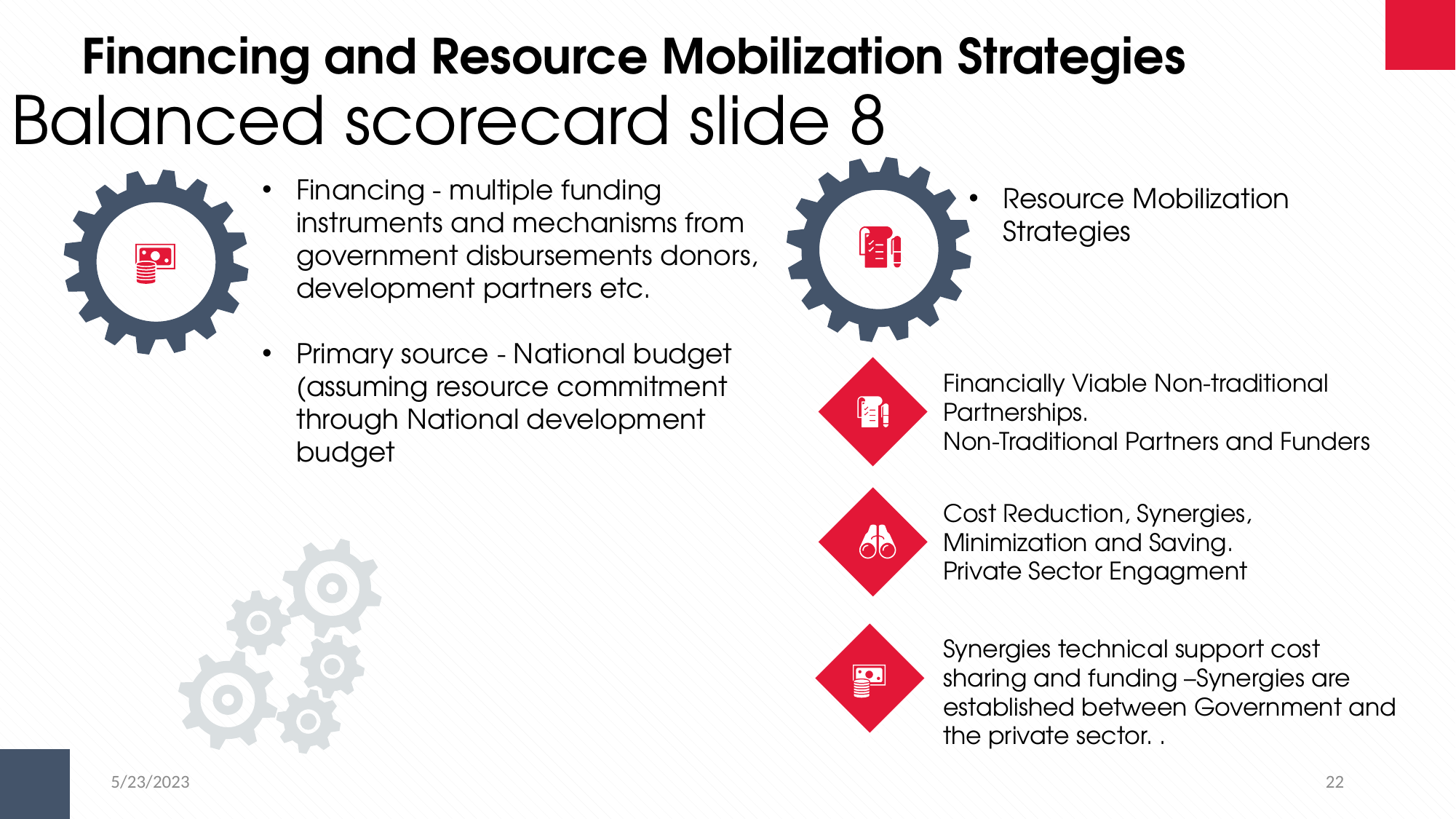

Financing and Resource Mobilization Strategies
Balanced scorecard slide 8

Financing - multiple funding instruments and mechanisms from government disbursements donors, development partners etc.

Primary source - National budget (assuming resource commitment through National development budget

Resource Mobilization Strategies

Financially Viable Non-traditional Partnerships.
Non-Traditional Partners and Funders

Cost Reduction, Synergies, Minimization and Saving.
Private Sector Engagment

Synergies technical support cost sharing and funding –Synergies are established between Government and the private sector. .

5/23/2023
22